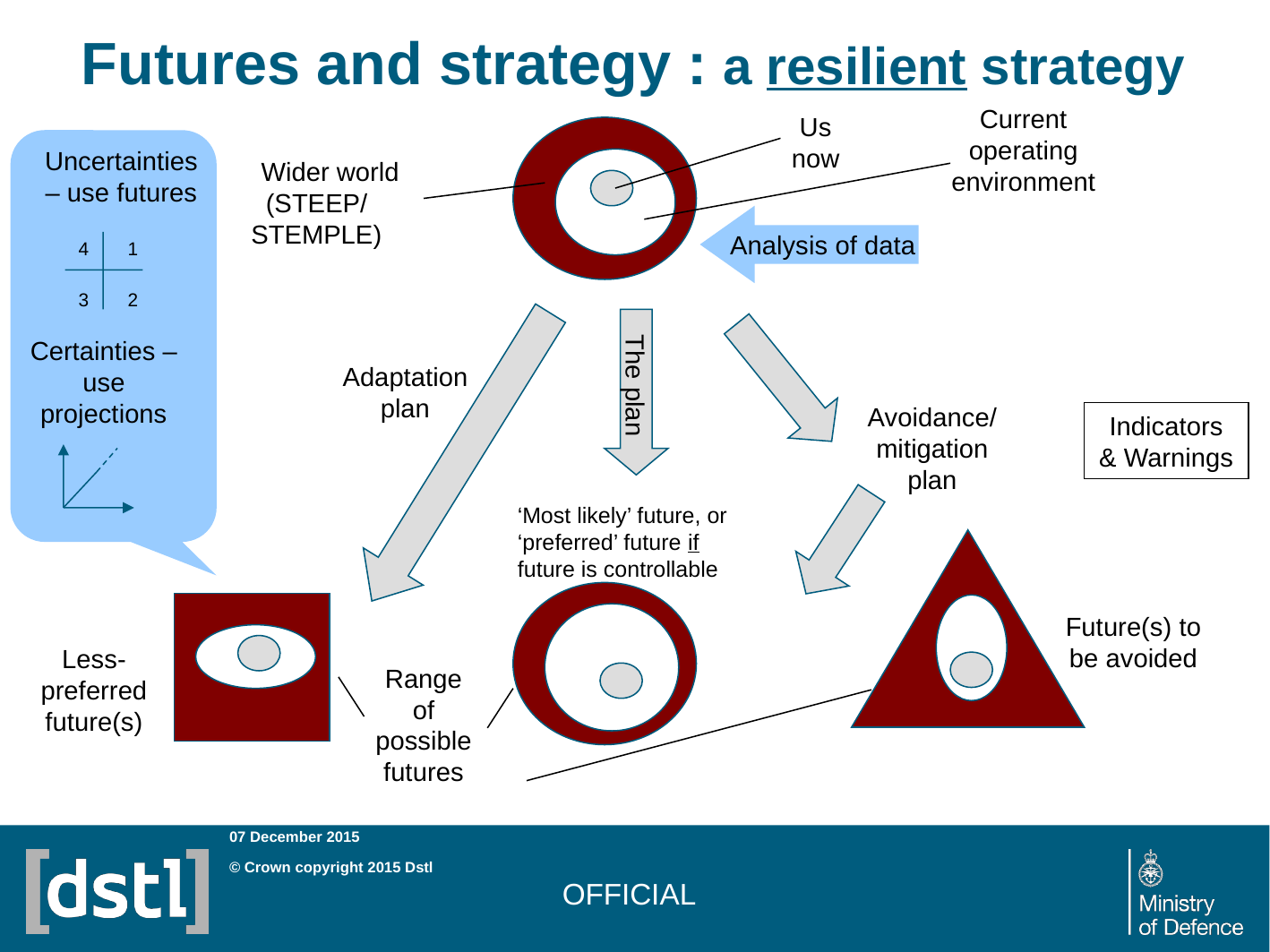

# Futures and strategy : a resilient strategy
Current operating environment
Us now

Uncertainties – use futures

Wider world
  (STEEP/
STEMPLE)

Analysis of data
4
1

3
2

The plan
Certainties – use projections
Adaptation plan
Avoidance/ mitigation plan
Indicators & Warnings

‘Most likely’ future, or
‘preferred’ future if
future is controllable

Future(s) to be avoided

Less- preferred future(s)

Range of possible futures

07 December 2015
OFFICIAL
© Crown copyright 2015 Dstl